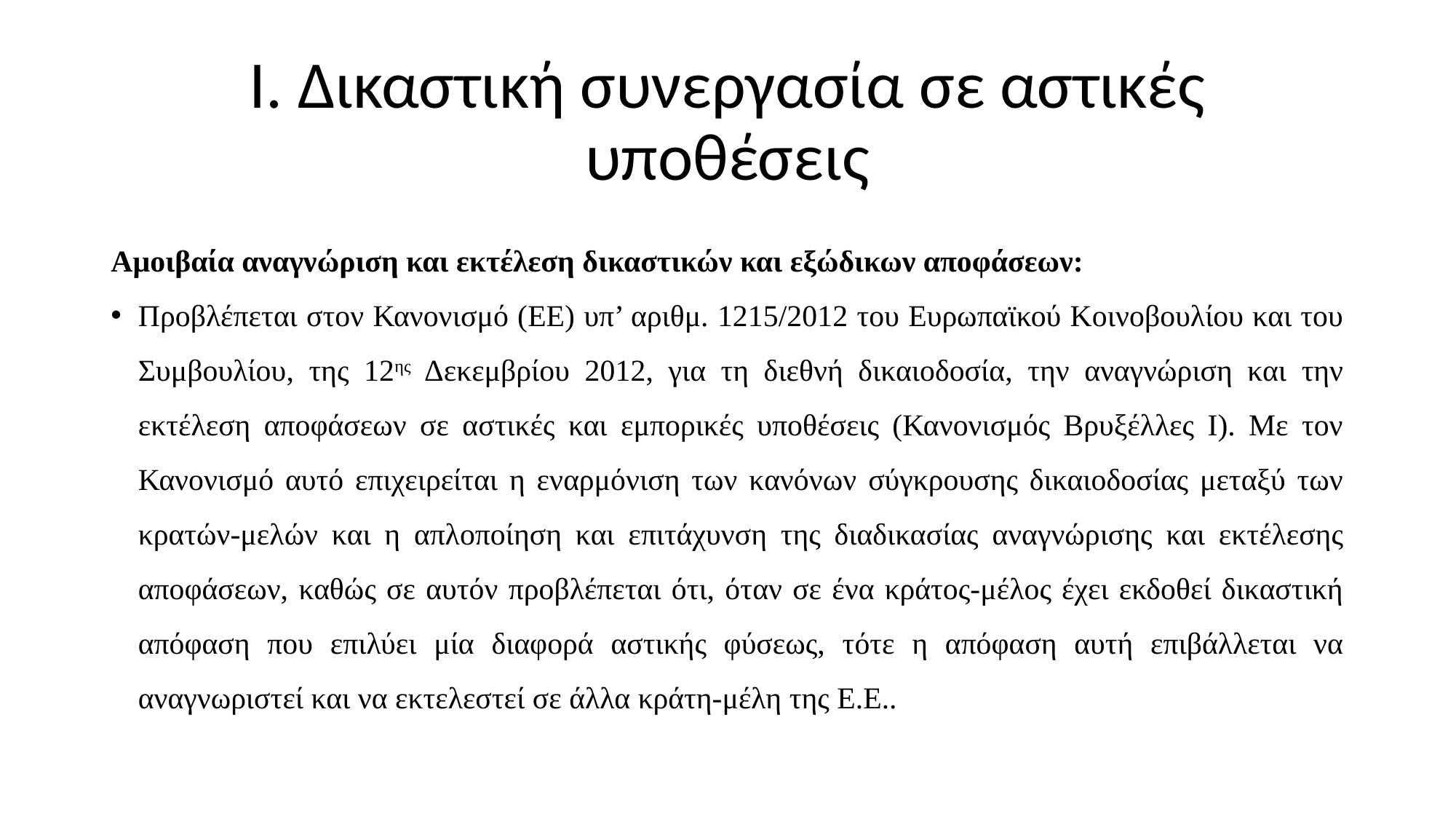

# Ι. Δικαστική συνεργασία σε αστικές υποθέσεις
Αμοιβαία αναγνώριση και εκτέλεση δικαστικών και εξώδικων αποφάσεων:
Προβλέπεται στον Κανονισμό (ΕΕ) υπ’ αριθμ. 1215/2012 του Ευρωπαϊκού Κοινοβουλίου και του Συμβουλίου, της 12ης Δεκεμβρίου 2012, για τη διεθνή δικαιοδοσία, την αναγνώριση και την εκτέλεση αποφάσεων σε αστικές και εμπορικές υποθέσεις (Κανονισμός Βρυξέλλες Ι). Με τον Κανονισμό αυτό επιχειρείται η εναρμόνιση των κανόνων σύγκρουσης δικαιοδοσίας μεταξύ των κρατών-μελών και η απλοποίηση και επιτάχυνση της διαδικασίας αναγνώρισης και εκτέλεσης αποφάσεων, καθώς σε αυτόν προβλέπεται ότι, όταν σε ένα κράτος-μέλος έχει εκδοθεί δικαστική απόφαση που επιλύει μία διαφορά αστικής φύσεως, τότε η απόφαση αυτή επιβάλλεται να αναγνωριστεί και να εκτελεστεί σε άλλα κράτη-μέλη της Ε.Ε..